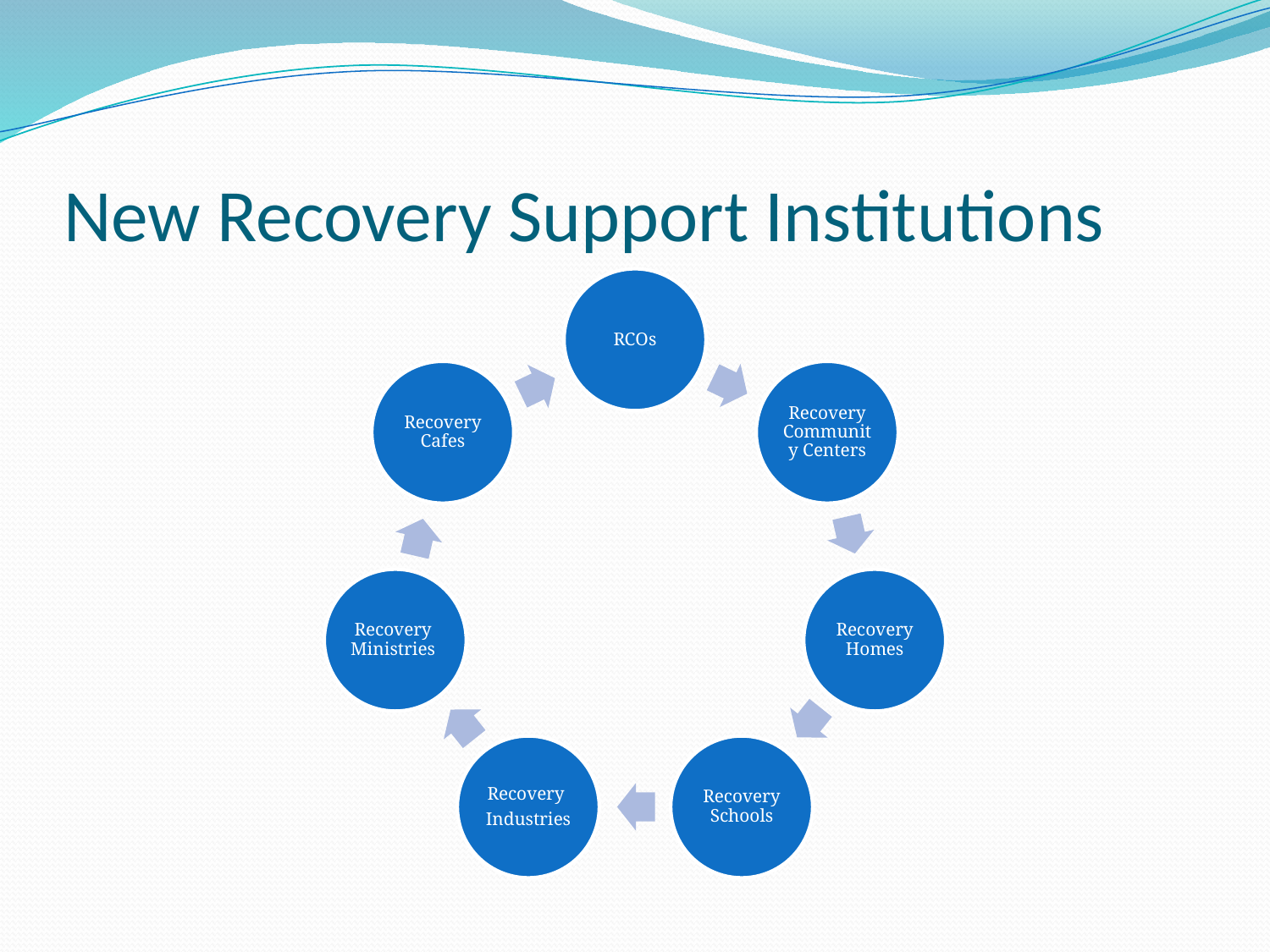

# New Recovery Support Institutions
RCOs

Recovery Community Centers

Recovery Homes

Recovery Schools

Recovery
Industries

Recovery  Ministries

Recovery Cafes